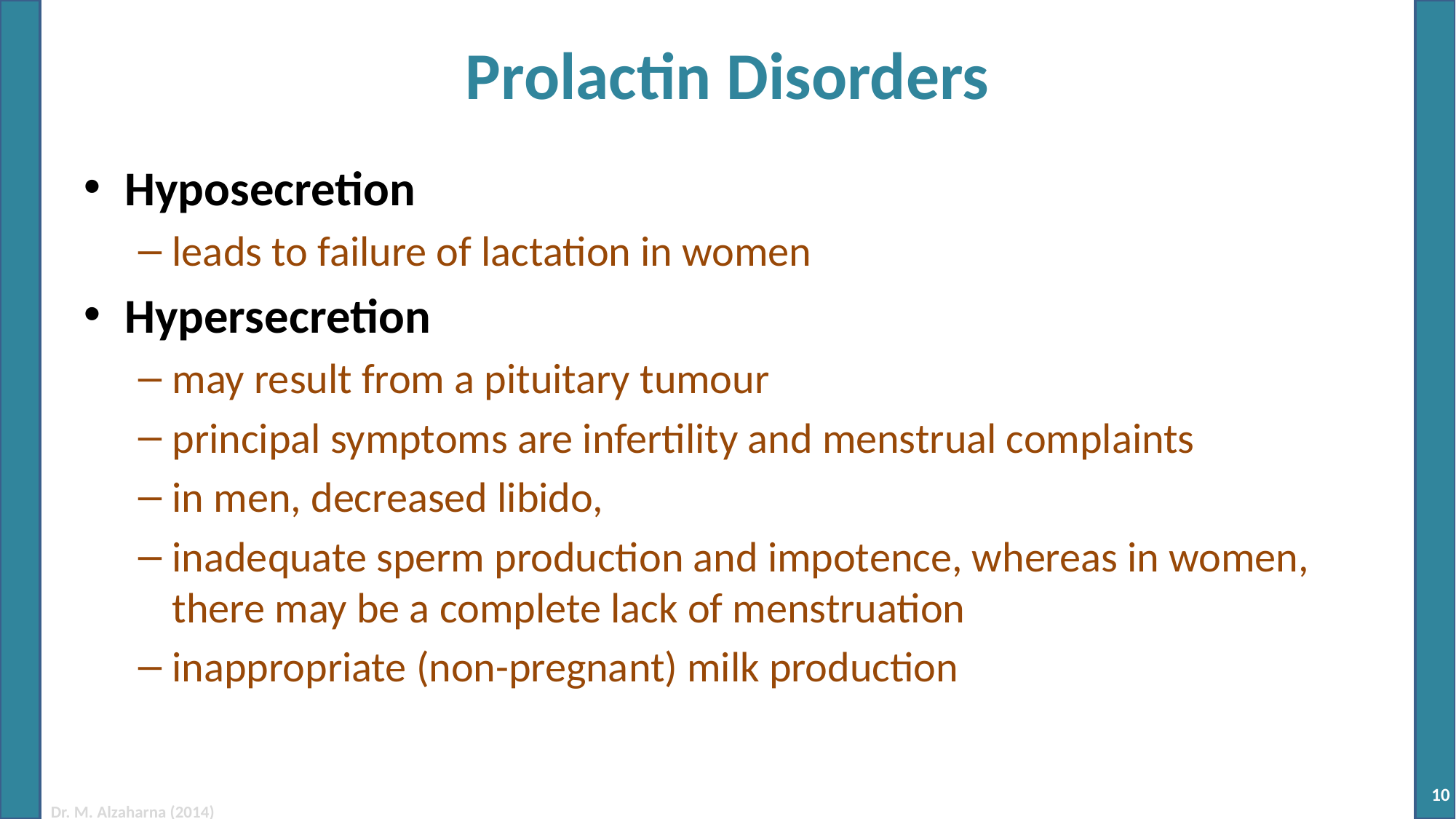

# Prolactin Disorders
Hyposecretion
leads to failure of lactation in women
Hypersecretion
may result from a pituitary tumour
principal symptoms are infertility and menstrual complaints
in men, decreased libido,
inadequate sperm production and impotence, whereas in women, there may be a complete lack of menstruation
inappropriate (non-pregnant) milk production

10